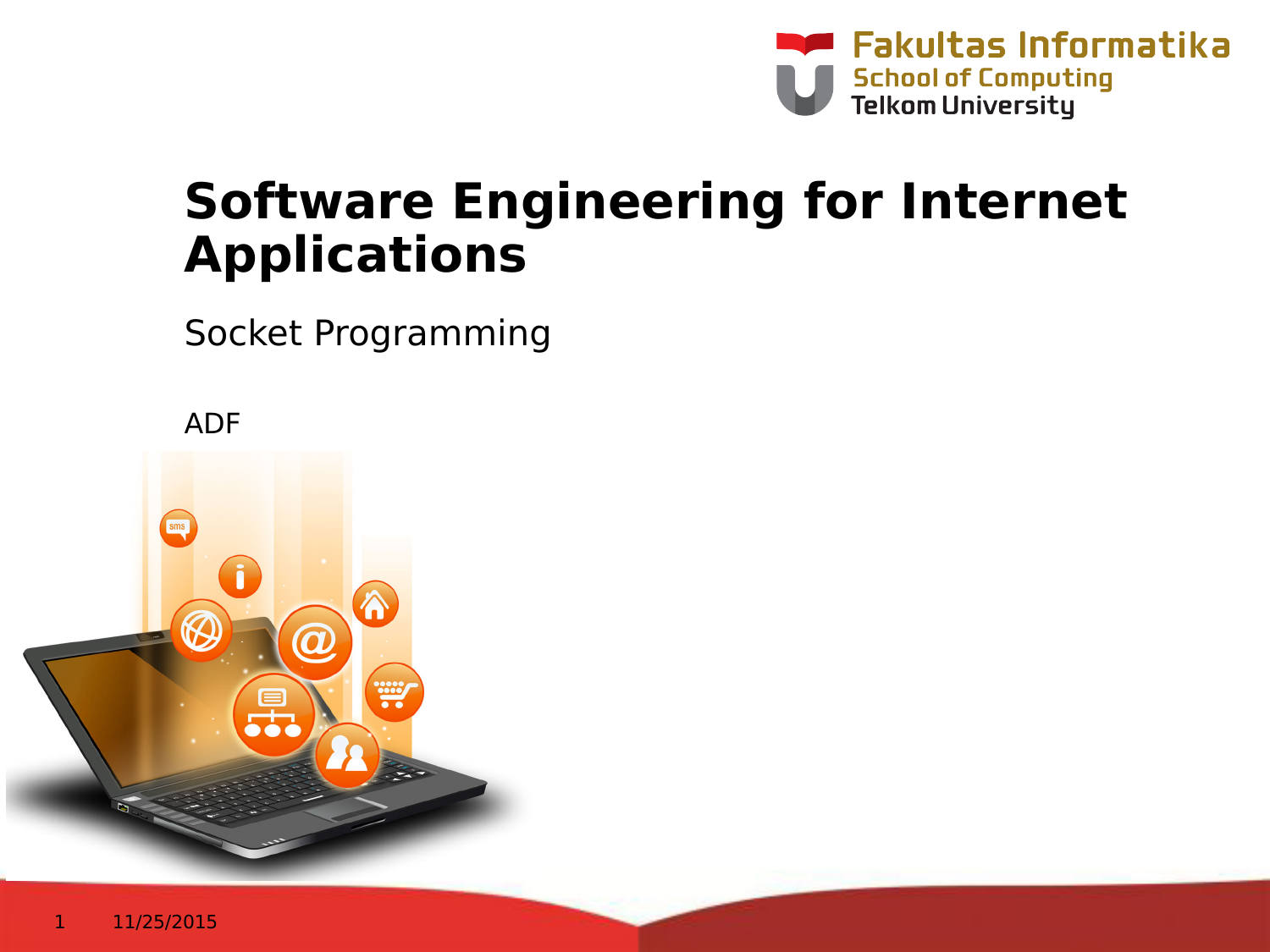

# Software Engineering for Internet Applications
Socket Programming
ADF
1
11/25/2015